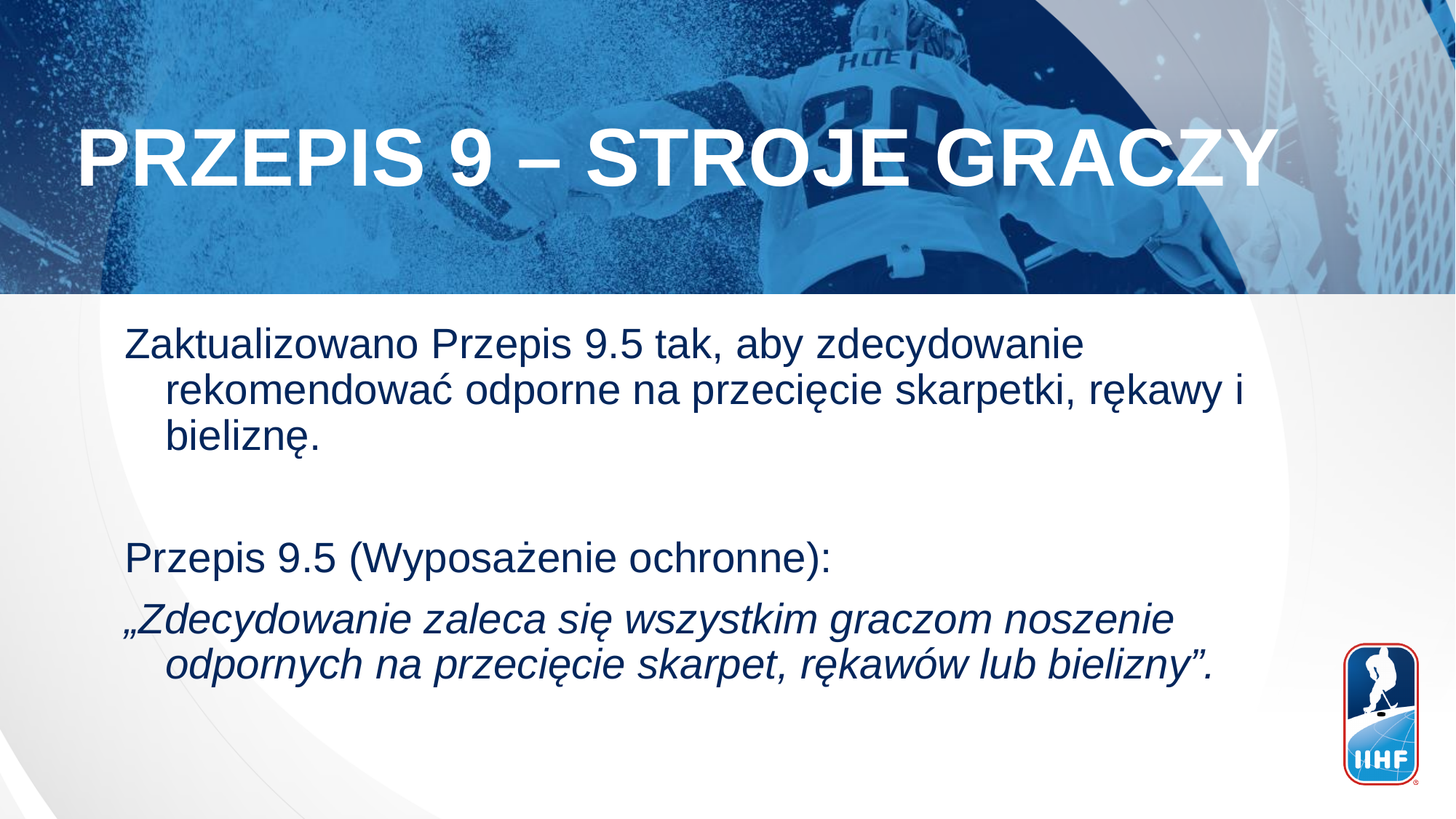

PRZEPIS 9 – STROJE GRACZY
Zaktualizowano Przepis 9.5 tak, aby zdecydowanie rekomendować odporne na przecięcie skarpetki, rękawy i bieliznę.

Przepis 9.5 (Wyposażenie ochronne):
„Zdecydowanie zaleca się wszystkim graczom noszenie odpornych na przecięcie skarpet, rękawów lub bielizny”.